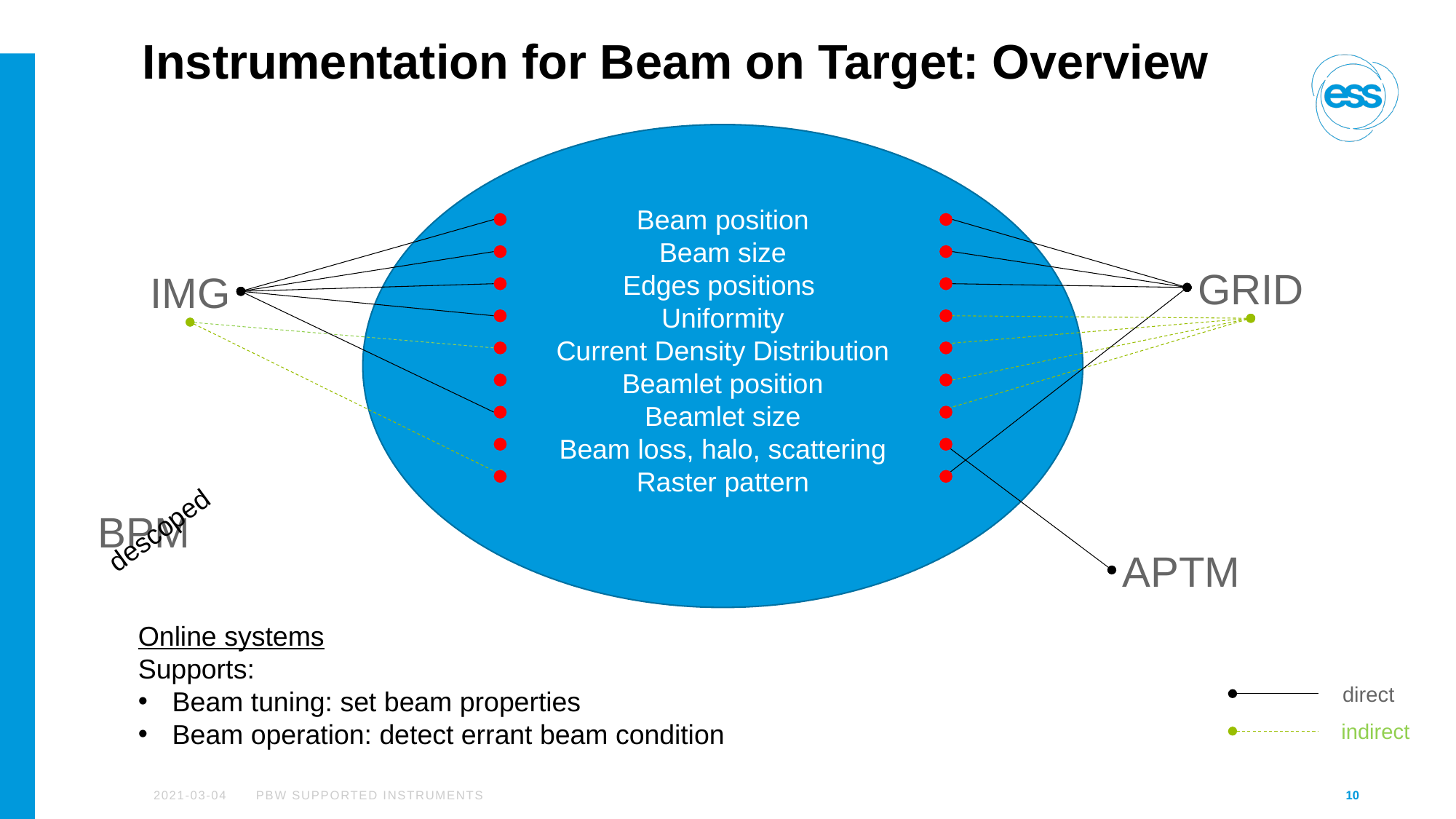

# Instrumentation for Beam on Target: Overview
Beam position
Beam size
Edges positions
Uniformity
Current Density Distribution
Beamlet position
Beamlet size
Beam loss, halo, scattering
Raster pattern

GRID
IMG
BPM
descoped
APTM
Online systems
Supports:
Beam tuning: set beam properties
Beam operation: detect errant beam condition
direct
indirect
2021-03-04
PBW Supported Instruments
10